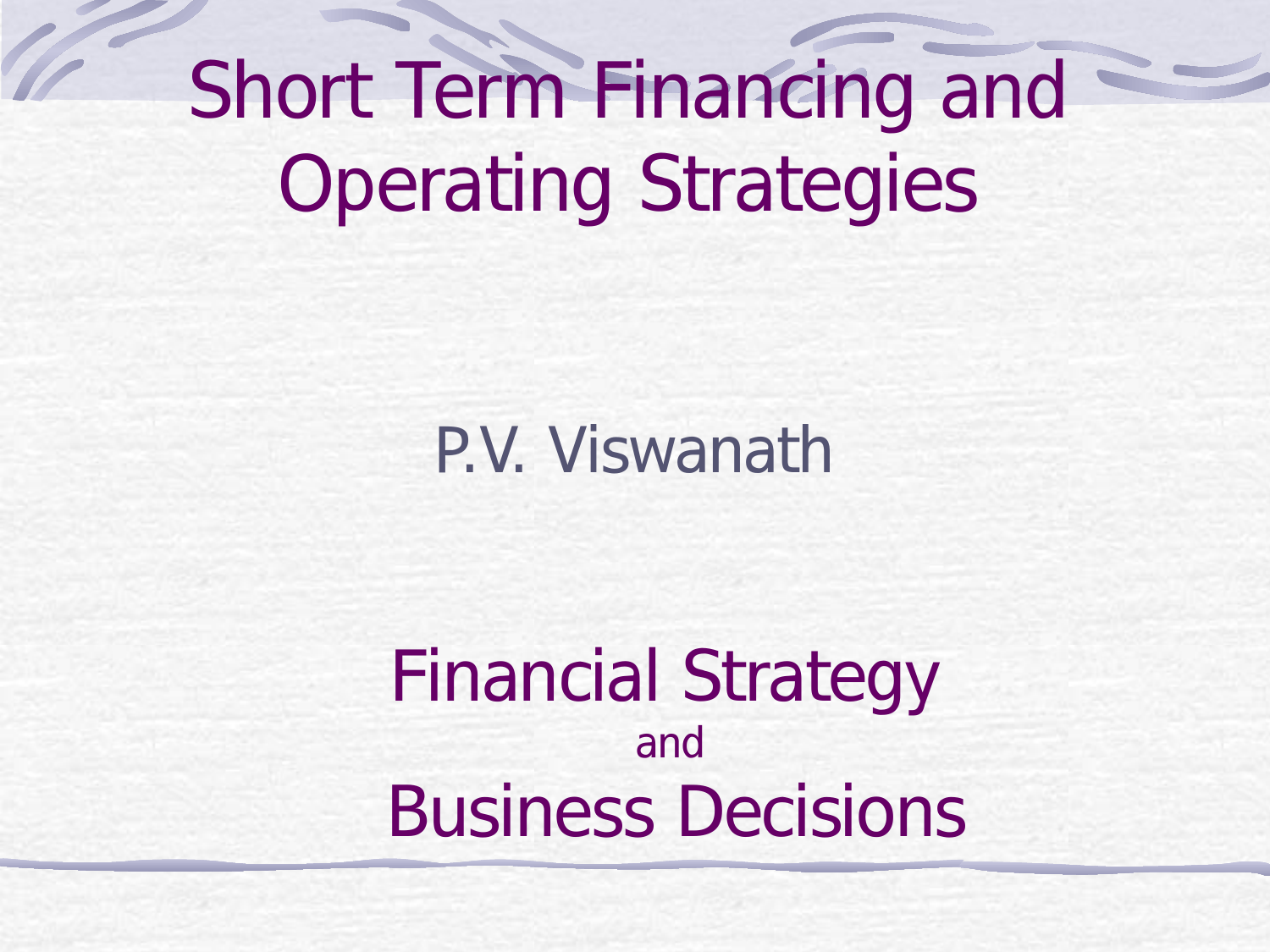

# Short Term Financing and Operating Strategies
P.V. Viswanath
Financial Strategy
and
Business Decisions